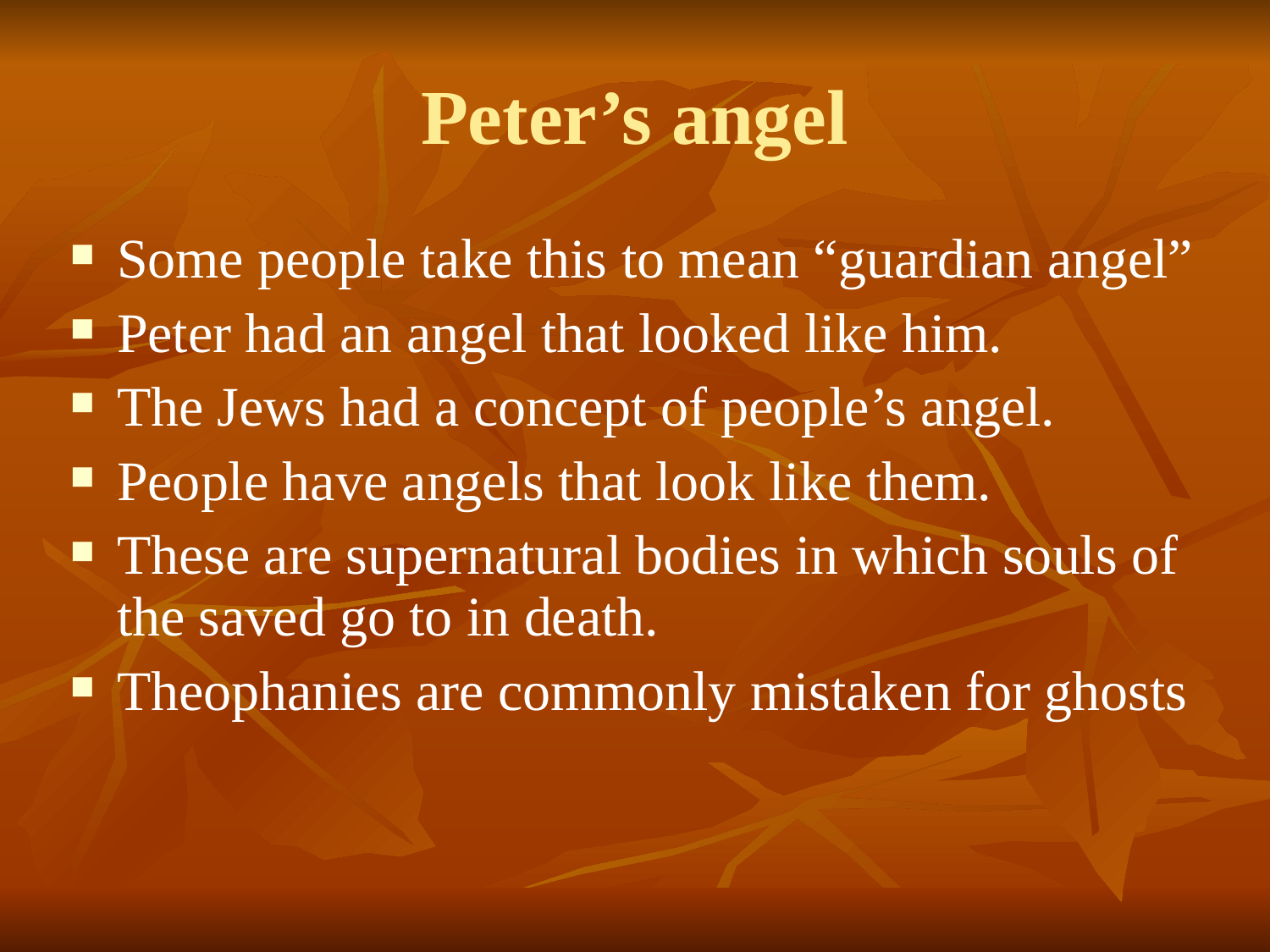

Peter’s angel
Some people take this to mean “guardian angel”
Peter had an angel that looked like him.
The Jews had a concept of people’s angel.
People have angels that look like them.
These are supernatural bodies in which souls of the saved go to in death.
Theophanies are commonly mistaken for ghosts